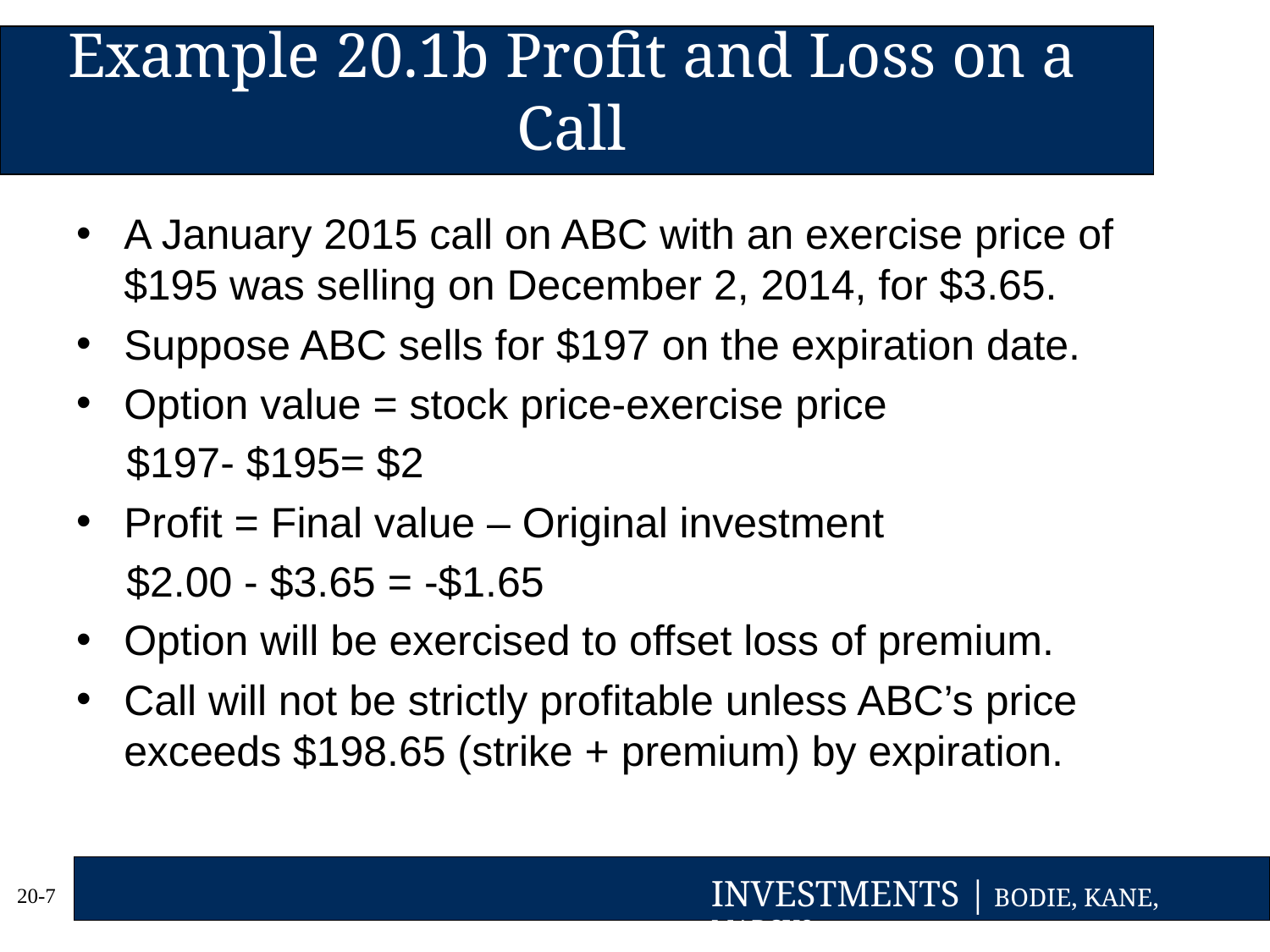

# Example 20.1b Profit and Loss on a Call
A January 2015 call on ABC with an exercise price of $195 was selling on December 2, 2014, for $3.65.
Suppose ABC sells for $197 on the expiration date.
Option value = stock price-exercise price
$197- $195= $2
Profit = Final value – Original investment
$2.00 - $3.65 = -$1.65
Option will be exercised to offset loss of premium.
Call will not be strictly profitable unless ABC’s price exceeds $198.65 (strike + premium) by expiration.